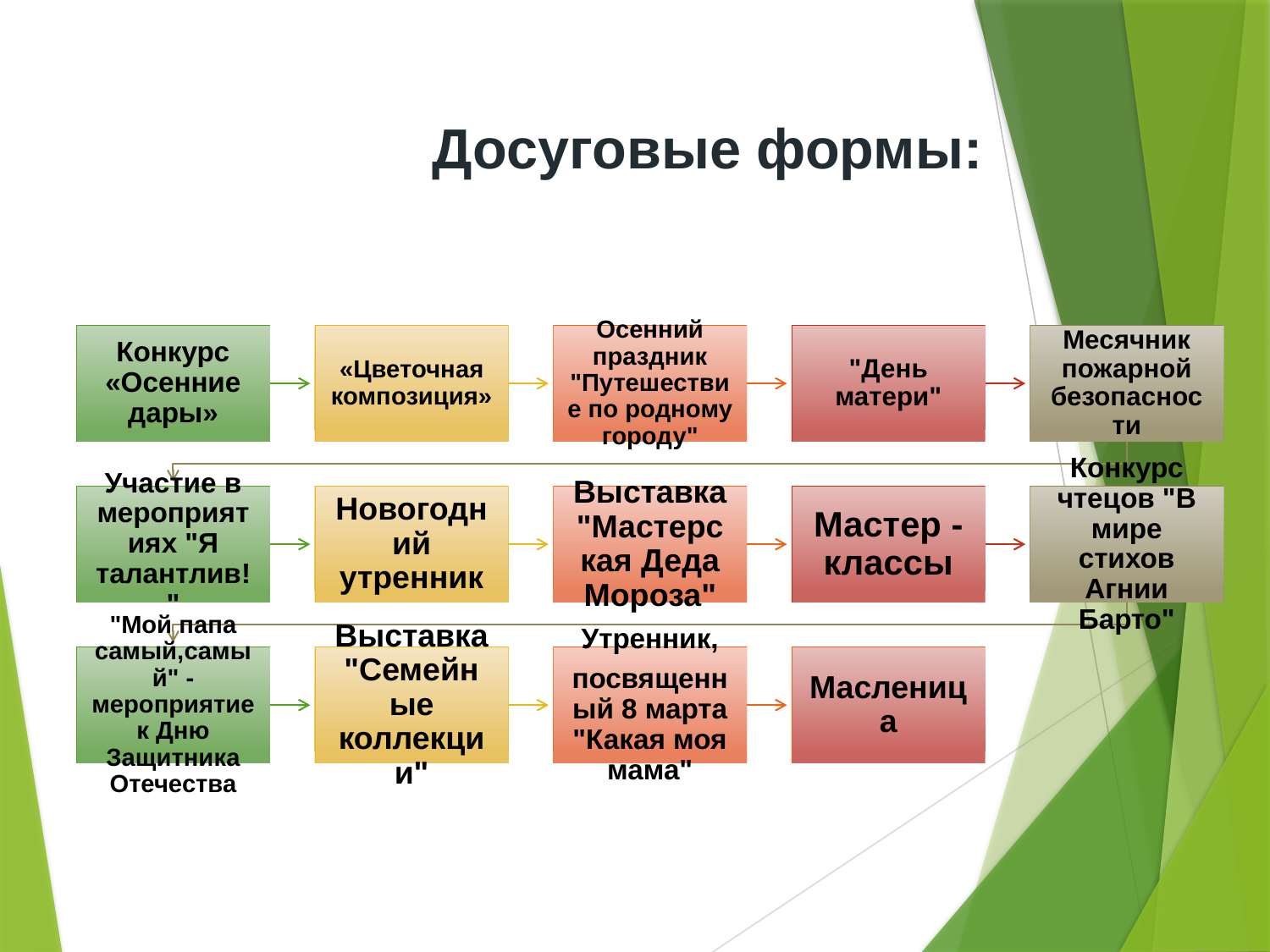

# Досуговые формы:

Конкурс «Осенние дары»

«Цветочная композиция»

Осенний праздник "Путешествие по родному городу"

"День матери"

Месячник пожарной безопасности

Участие в мероприятиях "Я талантлив!"

Новогодний утренник

Выставка "Мастерская Деда Мороза"

Мастер - классы

Конкурс чтецов "В мире стихов Агнии Барто"

"Мой папа самый,самый" - мероприятие к Дню Защитника Отечества

Выставка "Семейные коллекции"

Утренник,
посвященный 8 марта "Какая моя мама"
Масленица